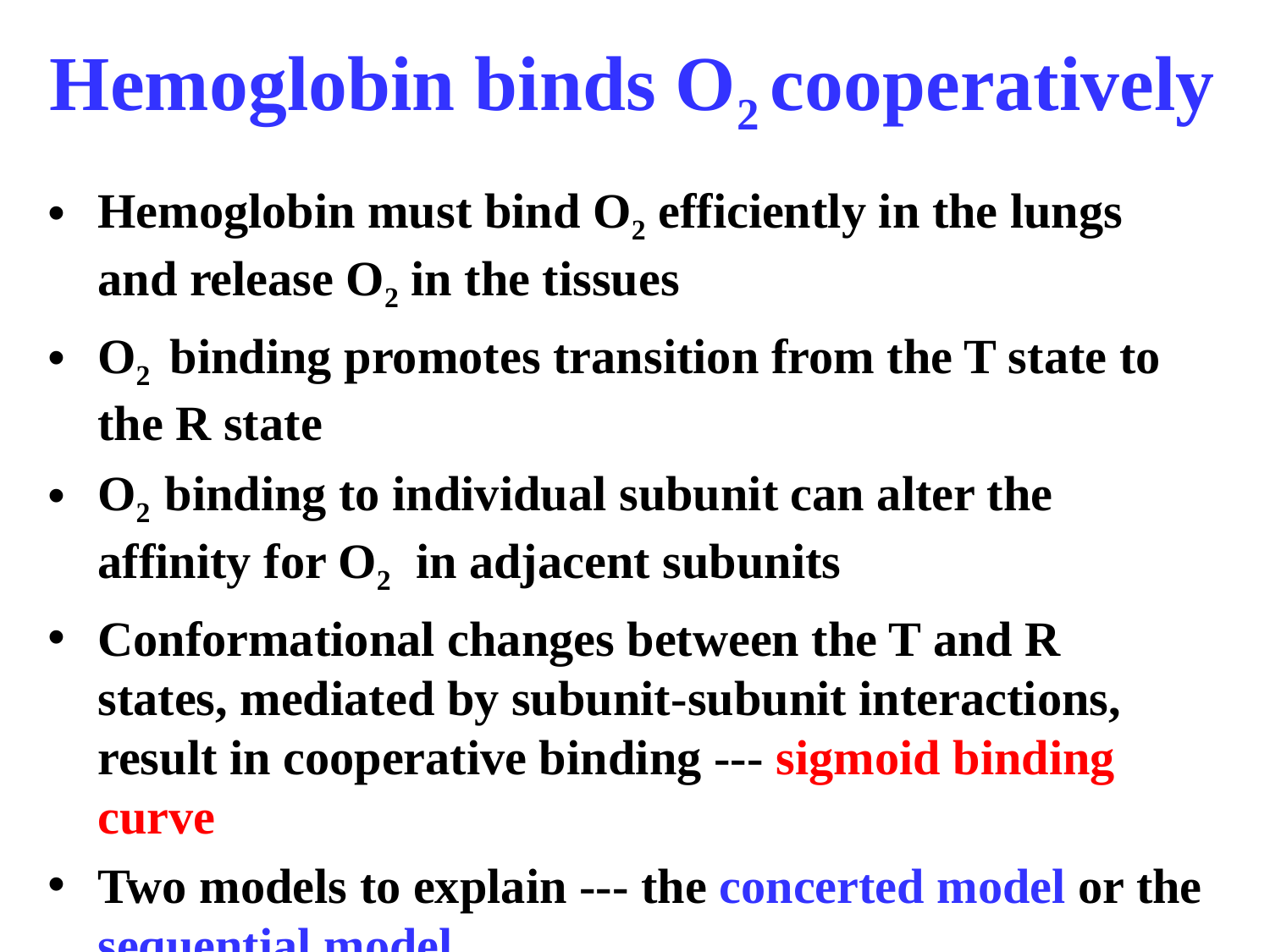

# Hemoglobin binds O2 cooperatively
Hemoglobin must bind O2 efficiently in the lungs and release O2 in the tissues
O2  binding promotes transition from the T state to the R state
O2  binding to individual subunit can alter the affinity for O2  in adjacent subunits
Conformational changes between the T and R states, mediated by subunit-subunit interactions, result in cooperative binding --- sigmoid binding curve
Two models to explain --- the concerted model or the sequential model